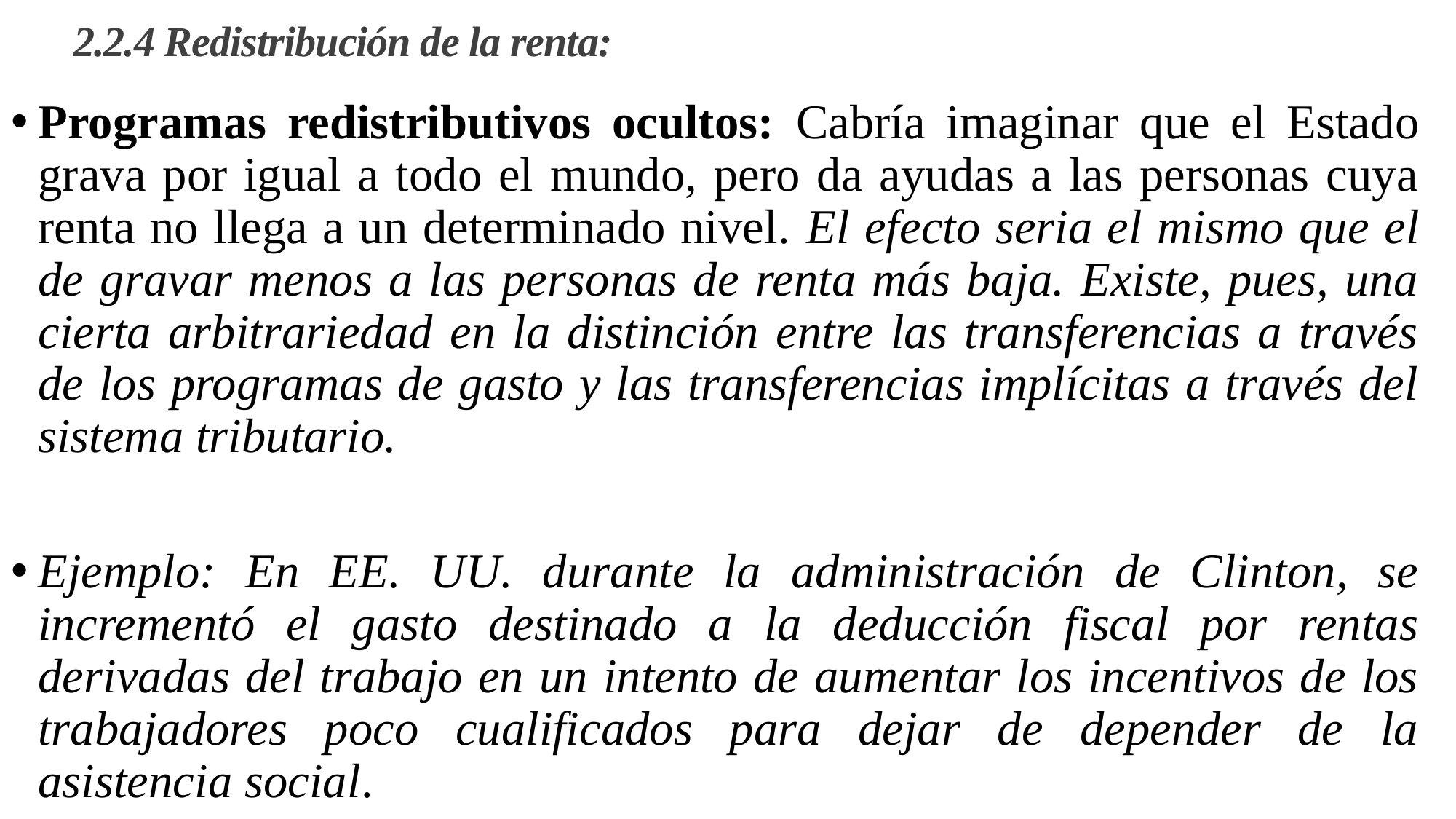

2.2.4 Redistribución de la renta:
Programas redistributivos ocultos: Cabría imaginar que el Estado grava por igual a todo el mundo, pero da ayudas a las personas cuya renta no llega a un determinado nivel. El efecto seria el mismo que el de gravar menos a las personas de renta más baja. Existe, pues, una cierta arbitrariedad en la distinción entre las transferencias a través de los programas de gasto y las transferencias implícitas a través del sistema tributario.

Ejemplo: En EE. UU. durante la administración de Clinton, se incrementó el gasto destinado a la deducción fiscal por rentas derivadas del trabajo en un intento de aumentar los incentivos de los trabajadores poco cualificados para dejar de depender de la asistencia social.